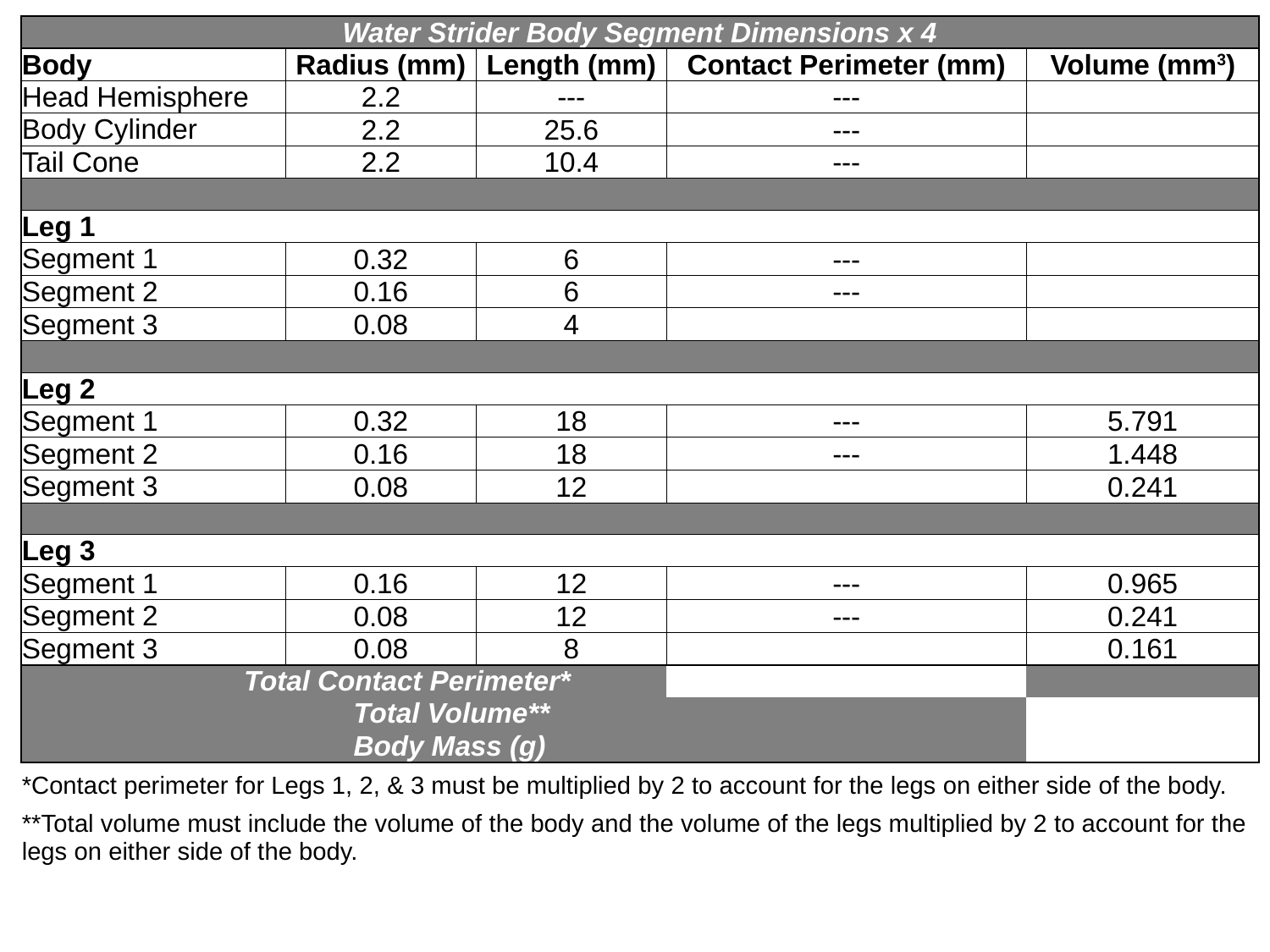

| Water Strider Body Segment Dimensions x 4 |  |  |  |  |  |
| --- | --- | --- | --- | --- | --- |
| Body |  | Radius (mm) | Length (mm) | Contact Perimeter (mm) | Volume (mm3) |
| Head Hemisphere |  | 2.2 | --- | --- |  |
| Body Cylinder |  | 2.2 | 25.6 | --- |  |
| Tail Cone |  | 2.2 | 10.4 | --- |  |
|  |  |  |  |  |  |
| Leg 1 |  |  |  |  |  |
| Segment 1 |  | 0.32 | 6 | --- |  |
| Segment 2 |  | 0.16 | 6 | --- |  |
| Segment 3 |  | 0.08 | 4 |  |  |
|  |  |  |  |  |  |
| Leg 2 |  |  |  |  |  |
| Segment 1 |  | 0.32 | 18 | --- | 5.791 |
| Segment 2 |  | 0.16 | 18 | --- | 1.448 |
| Segment 3 |  | 0.08 | 12 |  | 0.241 |
|  |  |  |  |  |  |
| Leg 3 |  |  |  |  |  |
| Segment 1 |  | 0.16 | 12 | --- | 0.965 |
| Segment 2 |  | 0.08 | 12 | --- | 0.241 |
| Segment 3 |  | 0.08 | 8 |  | 0.161 |
|  | Total Contact Perimeter\* |  |  |  |  |
|  | Total Volume\*\* |  |  |  |  |
|  | Body Mass (g) |  |  |  |  |
| \*Contact perimeter for Legs 1, 2, & 3 must be multiplied by 2 to account for the legs on either side of the body. |  |  |  |  |  |
| \*\*Total volume must include the volume of the body and the volume of the legs multiplied by 2 to account for the legs on either side of the body. |  |  |  |  |  |